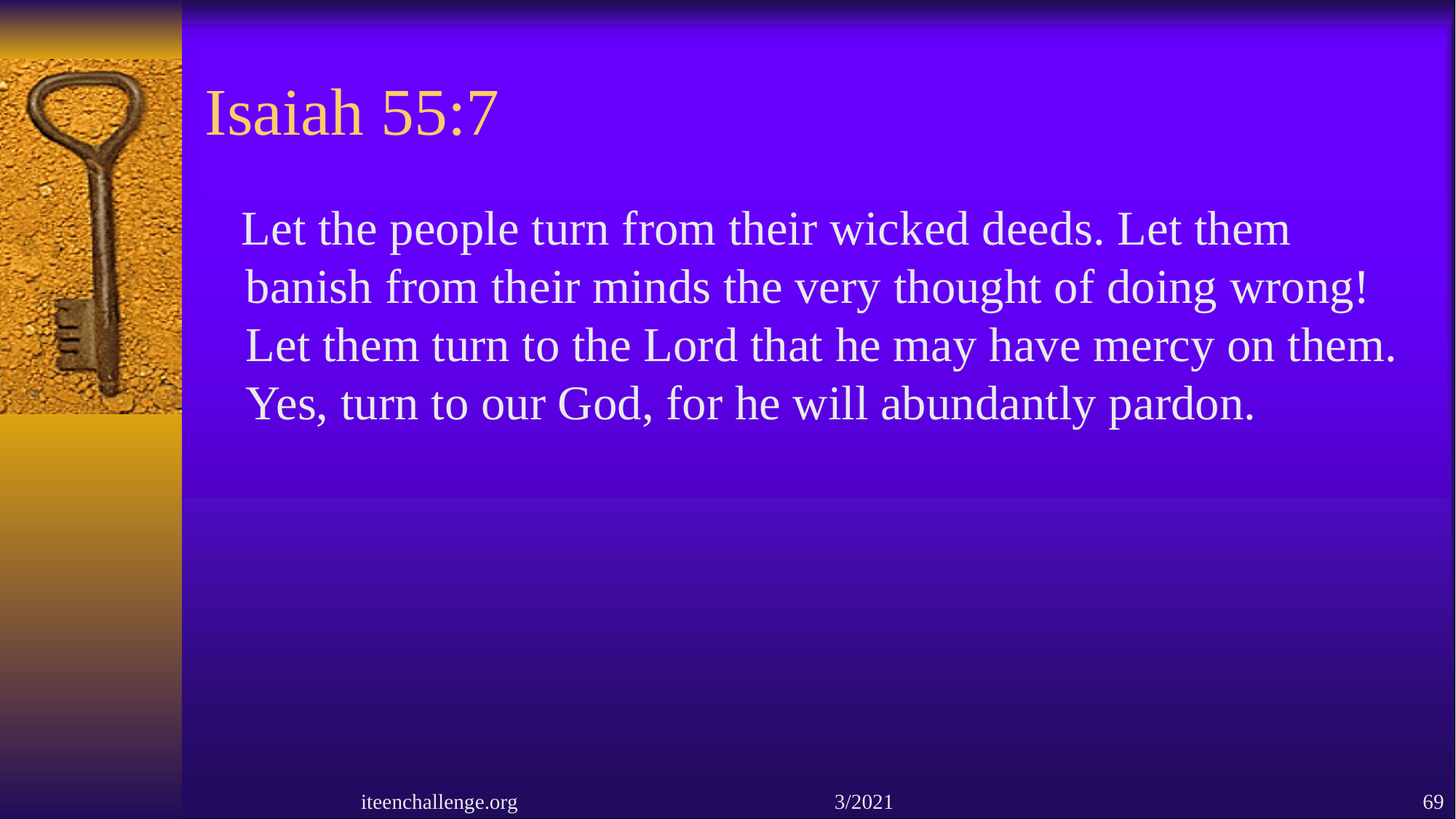

# Isaiah 55:7
   Let the people turn from their wicked deeds. Let them banish from their minds the very thought of doing wrong! Let them turn to the Lord that he may have mercy on them. Yes, turn to our God, for he will abundantly pardon.

iteenchallenge.org                                                            3/2021
69